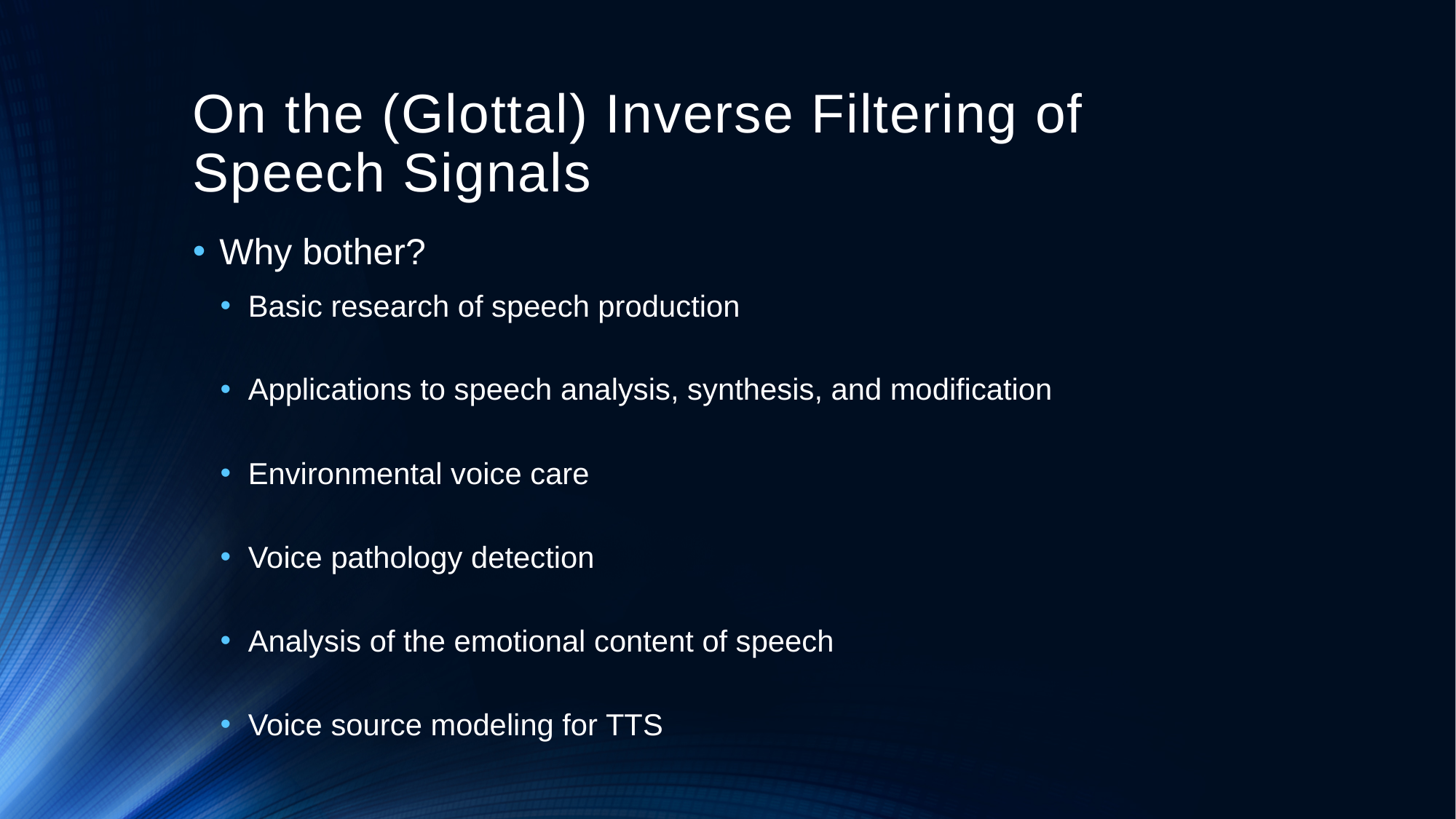

# On the (Glottal) Inverse Filtering of Speech Signals
Why bother?
Basic research of speech production
Applications to speech analysis, synthesis, and modification
Environmental voice care
Voice pathology detection
Analysis of the emotional content of speech
Voice source modeling for TTS